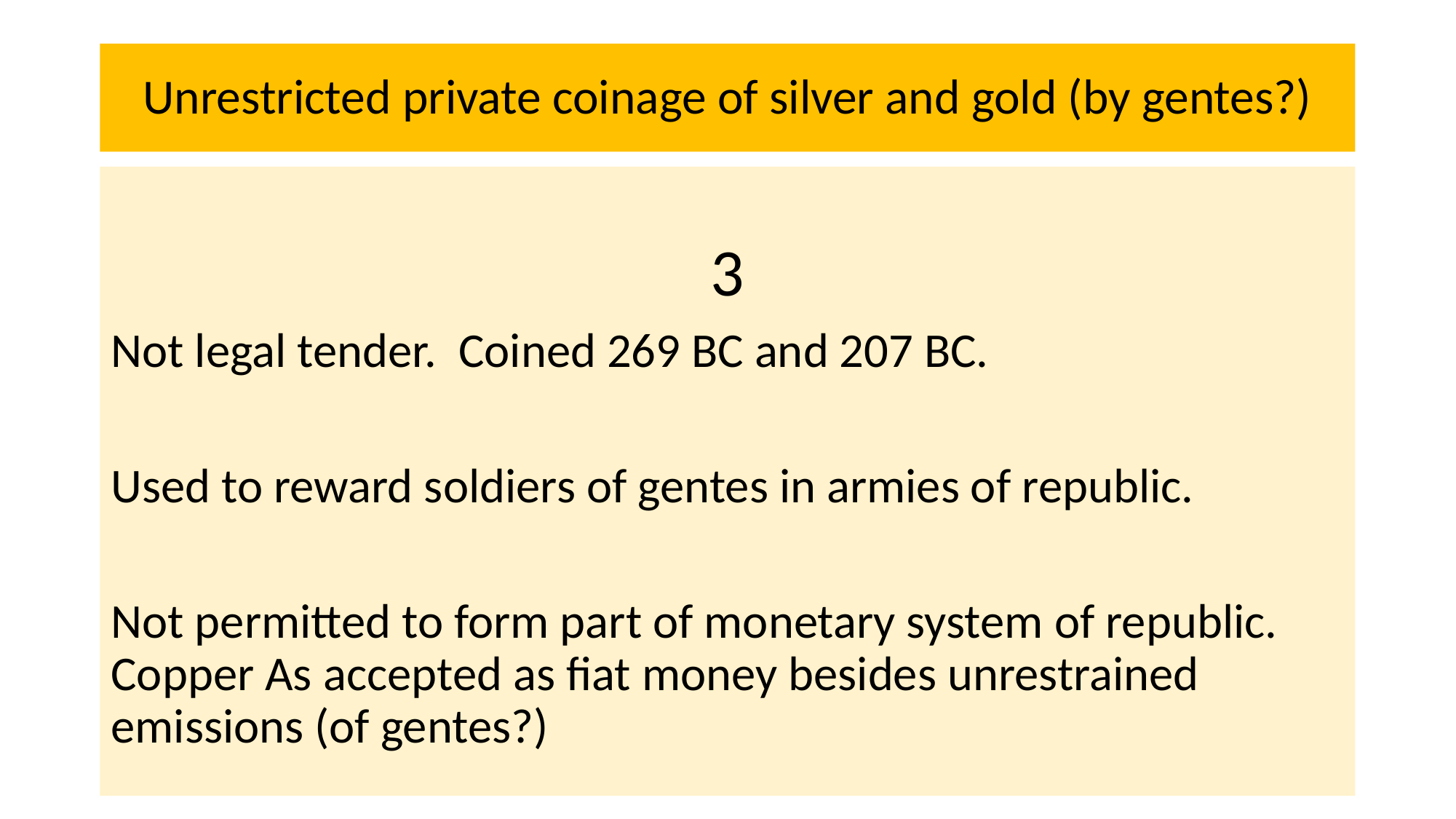

# Unrestricted private coinage of silver and gold (by gentes?)

3
Not legal tender.  Coined 269 BC and 207 BC.

Used to reward soldiers of gentes in armies of republic.

Not permitted to form part of monetary system of republic.  Copper As accepted as fiat money besides unrestrained emissions (of gentes?)